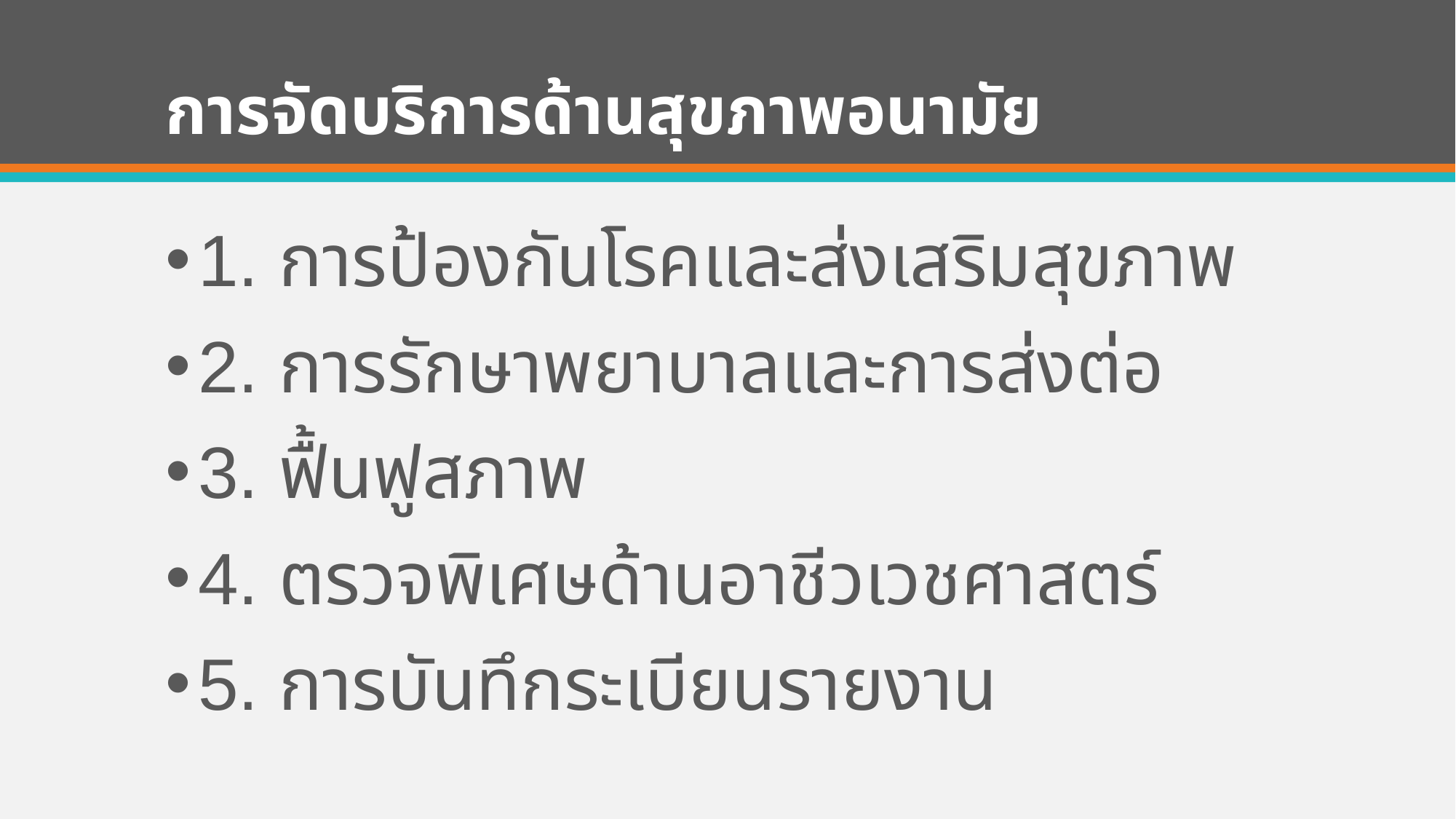

# การจัดบริการด้านสุขภาพอนามัย
1. การป้องกันโรคและส่งเสริมสุขภาพ
2. การรักษาพยาบาลและการส่งต่อ
3. ฟื้นฟูสภาพ
4. ตรวจพิเศษด้านอาชีวเวชศาสตร์
5. การบันทึกระเบียนรายงาน